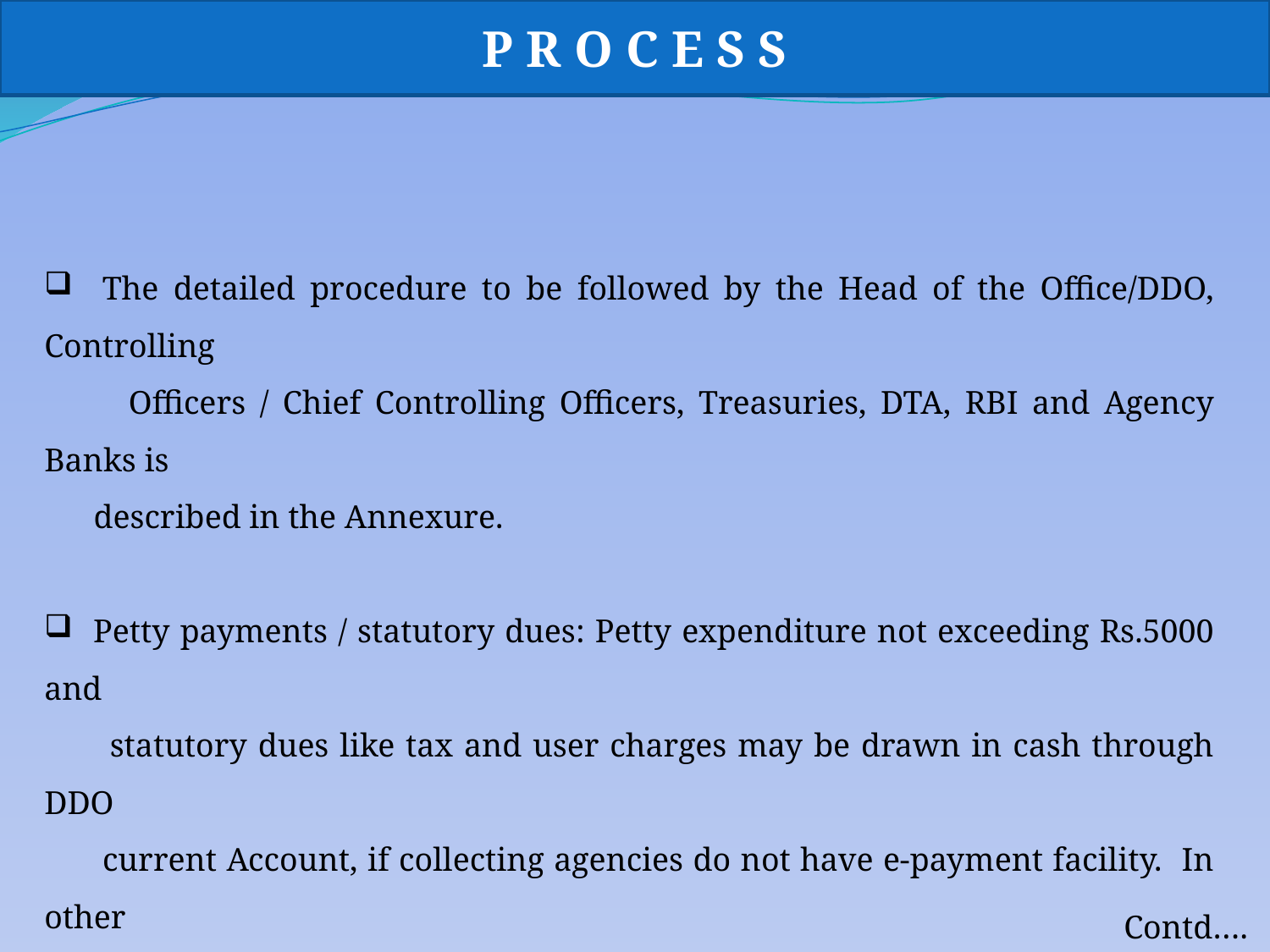

P R O C E S S
  The detailed procedure to be followed by the Head of the Office/DDO, Controlling
      Officers / Chief Controlling Officers, Treasuries, DTA, RBI and Agency Banks is
      described in the Annexure.

  Petty payments / statutory dues: Petty expenditure not exceeding Rs.5000 and
      statutory dues like tax and user charges may be drawn in cash through DDO
      current Account, if collecting agencies do not have e-payment facility.  In other
      cases, Head of Office / DDO shall strictly ensure that no cash transactions are
      allowed.
Contd….